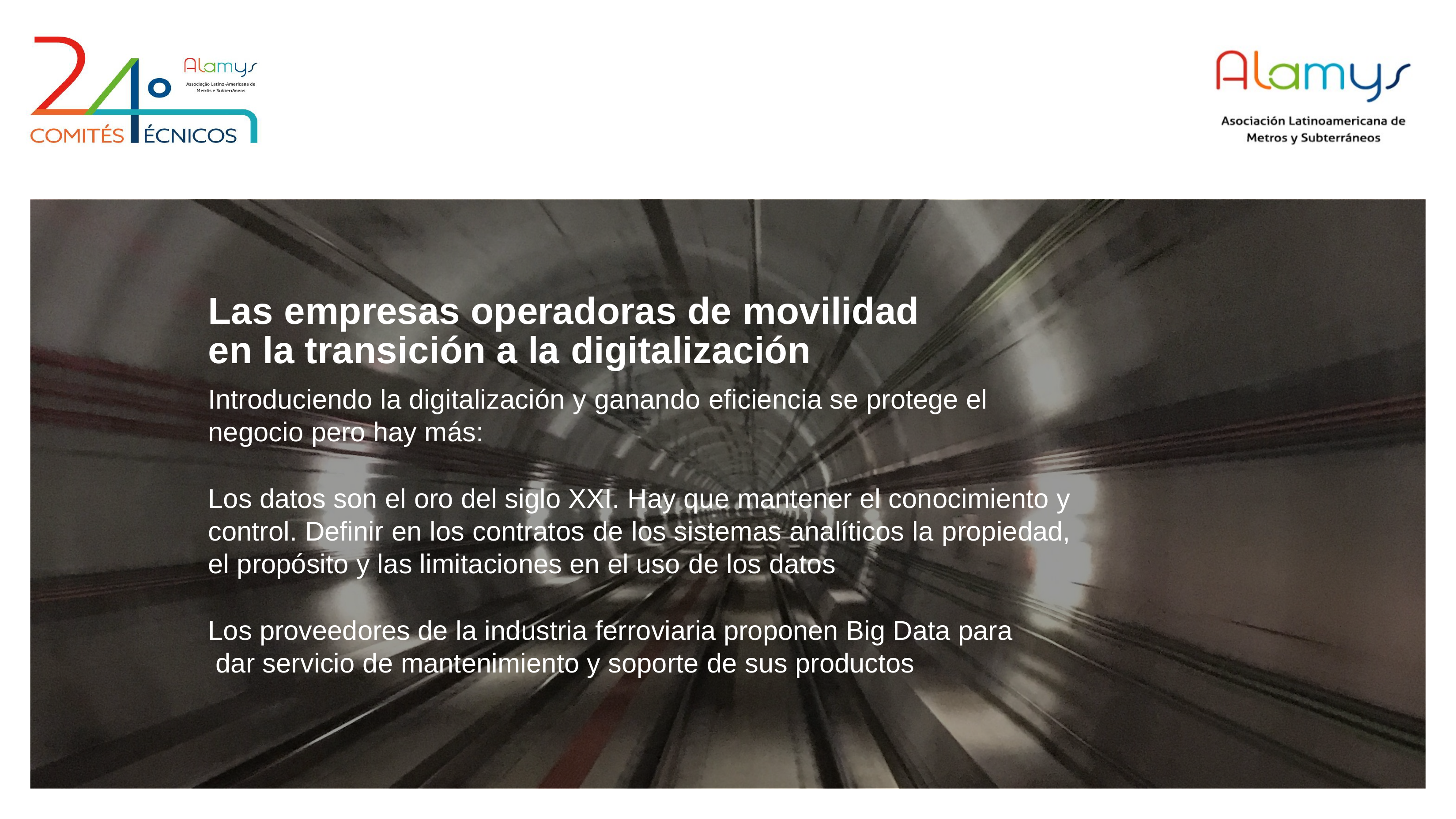

# Las empresas operadoras de movilidad  en la transición a la digitalización
Introduciendo la digitalización y ganando eficiencia se protege el  negocio pero hay más:

Los datos son el oro del siglo XXI. Hay que mantener el conocimiento y  control. Definir en los contratos de los sistemas analíticos la propiedad,  el propósito y las limitaciones en el uso de los datos

Los proveedores de la industria ferroviaria proponen Big Data para  dar servicio de mantenimiento y soporte de sus productos